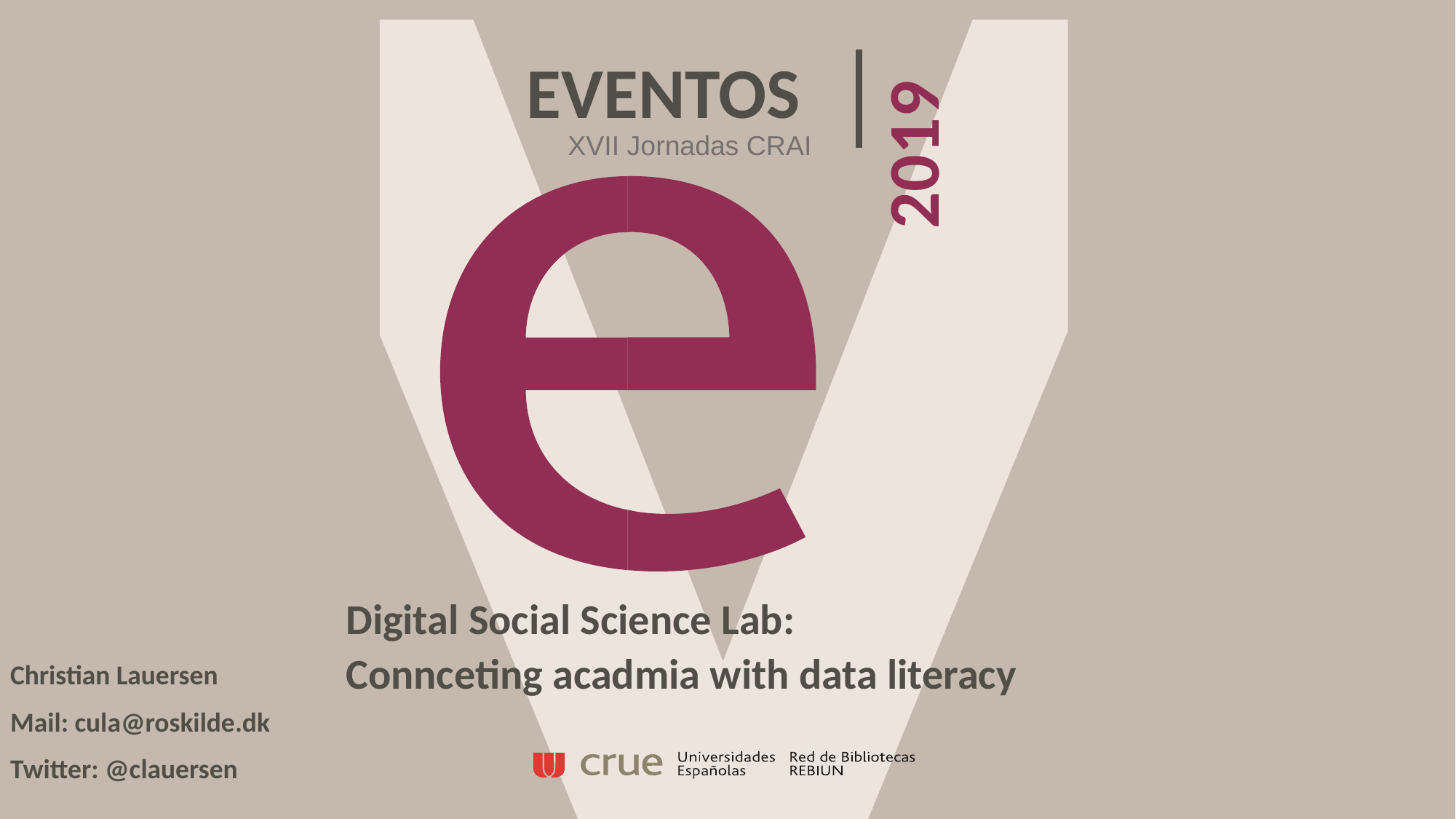

Christian Lauersen
Mail: cula@roskilde.dk
Twitter: @clauersen

EVENTOS

2019
XVII Jornadas CRAI

Digital Social Science Lab:
Connceting acadmia with data literacy